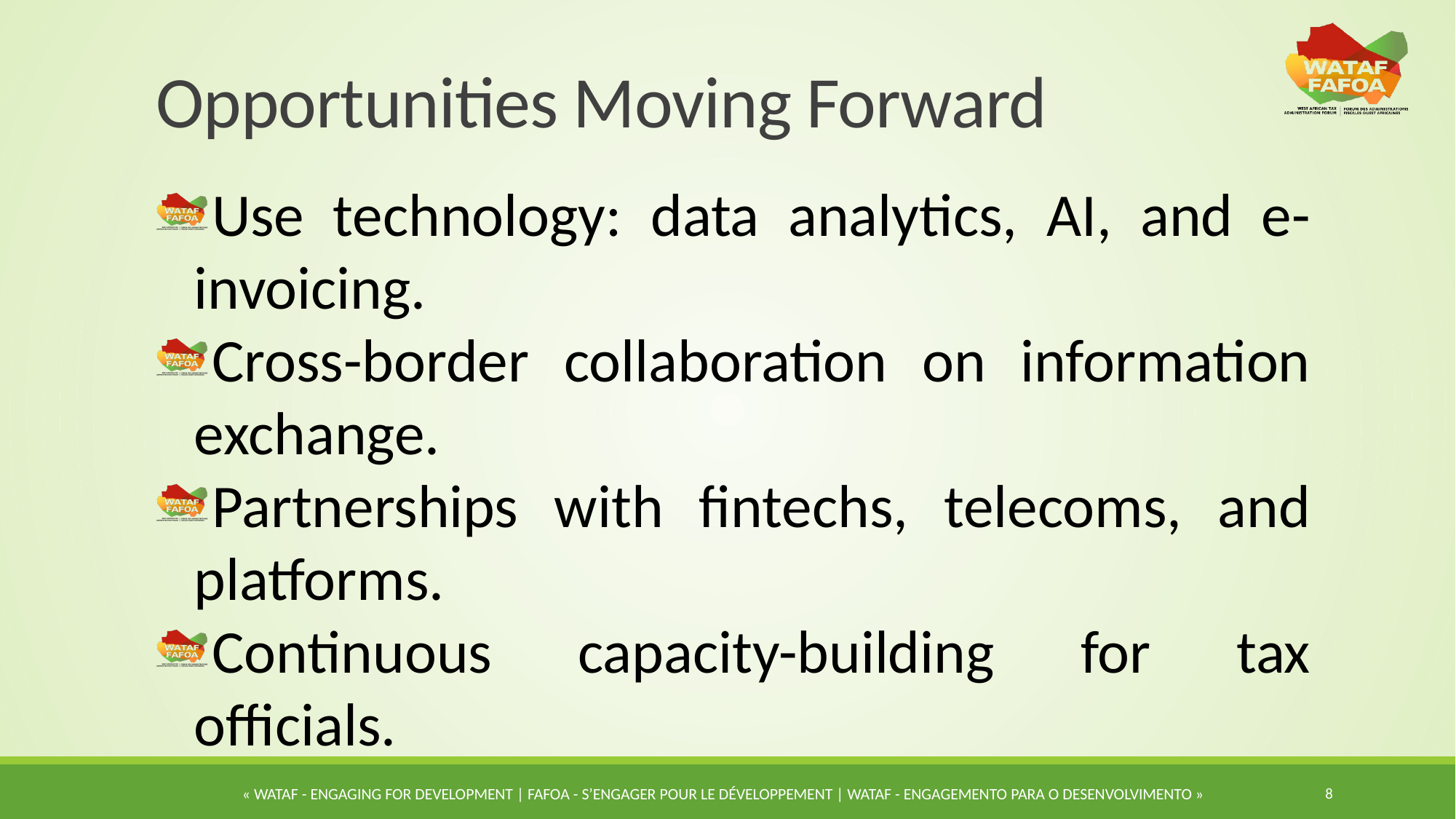

# Opportunities Moving Forward
Use technology: data analytics, AI, and e-invoicing.
Cross-border collaboration on information exchange.
Partnerships with fintechs, telecoms, and platforms.
Continuous capacity-building for tax officials.
8